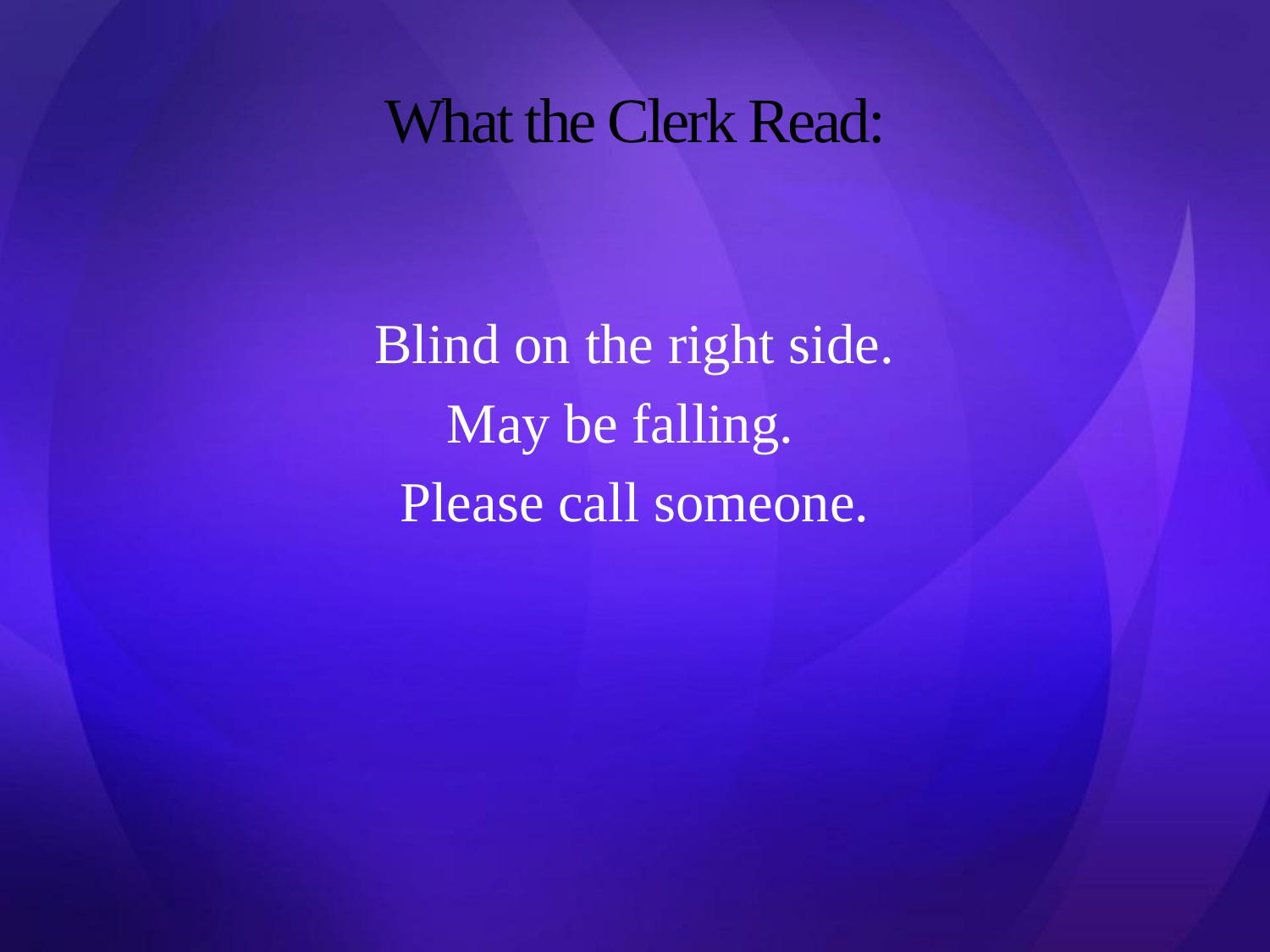

# What the Clerk Read:

Blind on the right side.
May be falling.
Please call someone.